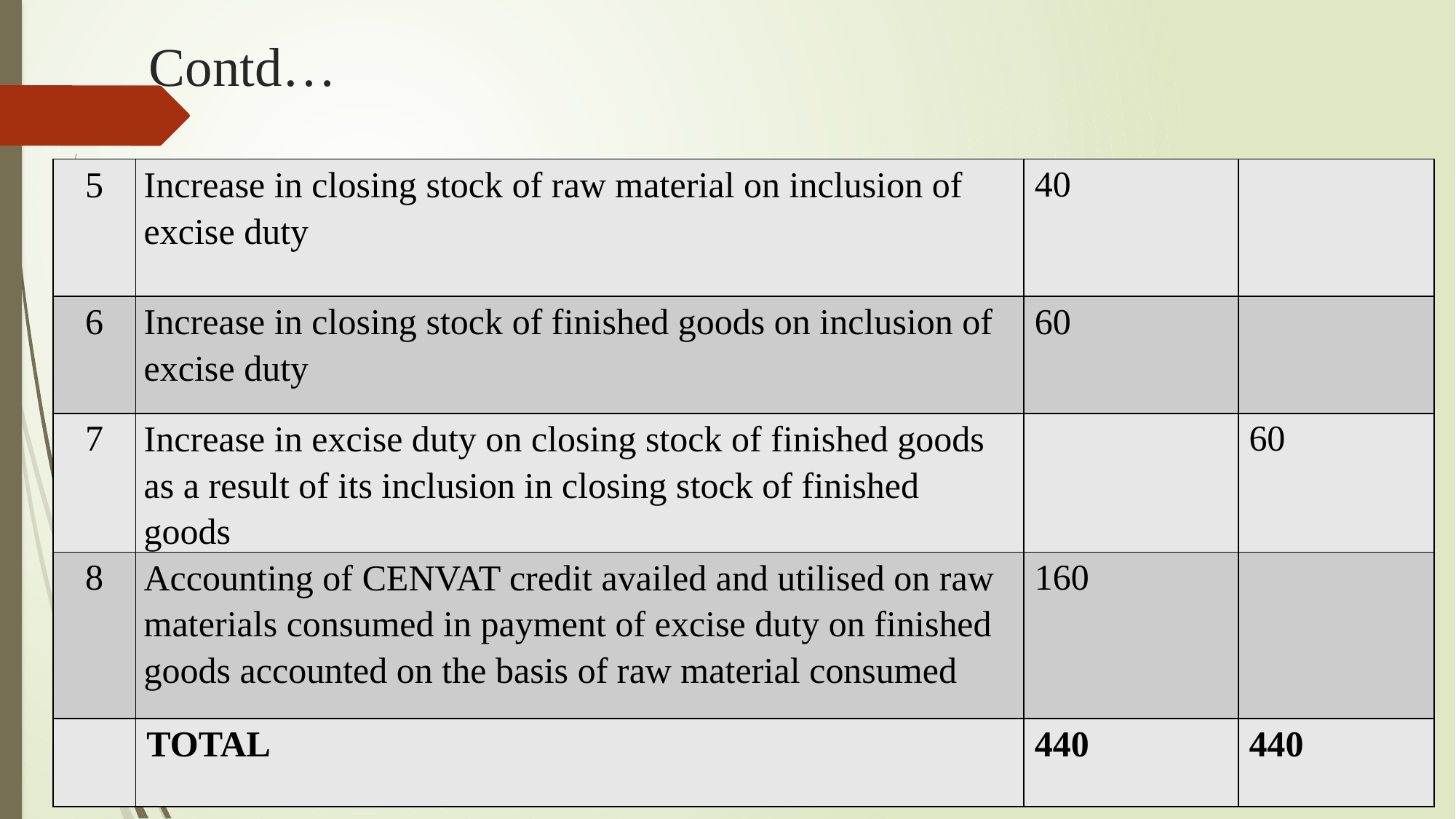

# Contd…
| 5 | Increase in closing stock of raw material on inclusion of excise duty | 40 |  |
| --- | --- | --- | --- |
| 6 | Increase in closing stock of finished goods on inclusion of excise duty | 60 |  |
| 7 | Increase in excise duty on closing stock of finished goods as a result of its inclusion in closing stock of finished goods |  | 60 |
| 8 | Accounting of CENVAT credit availed and utilised on raw materials consumed in payment of excise duty on finished goods accounted on the basis of raw material consumed | 160 |  |
|  | TOTAL | 440 | 440 |